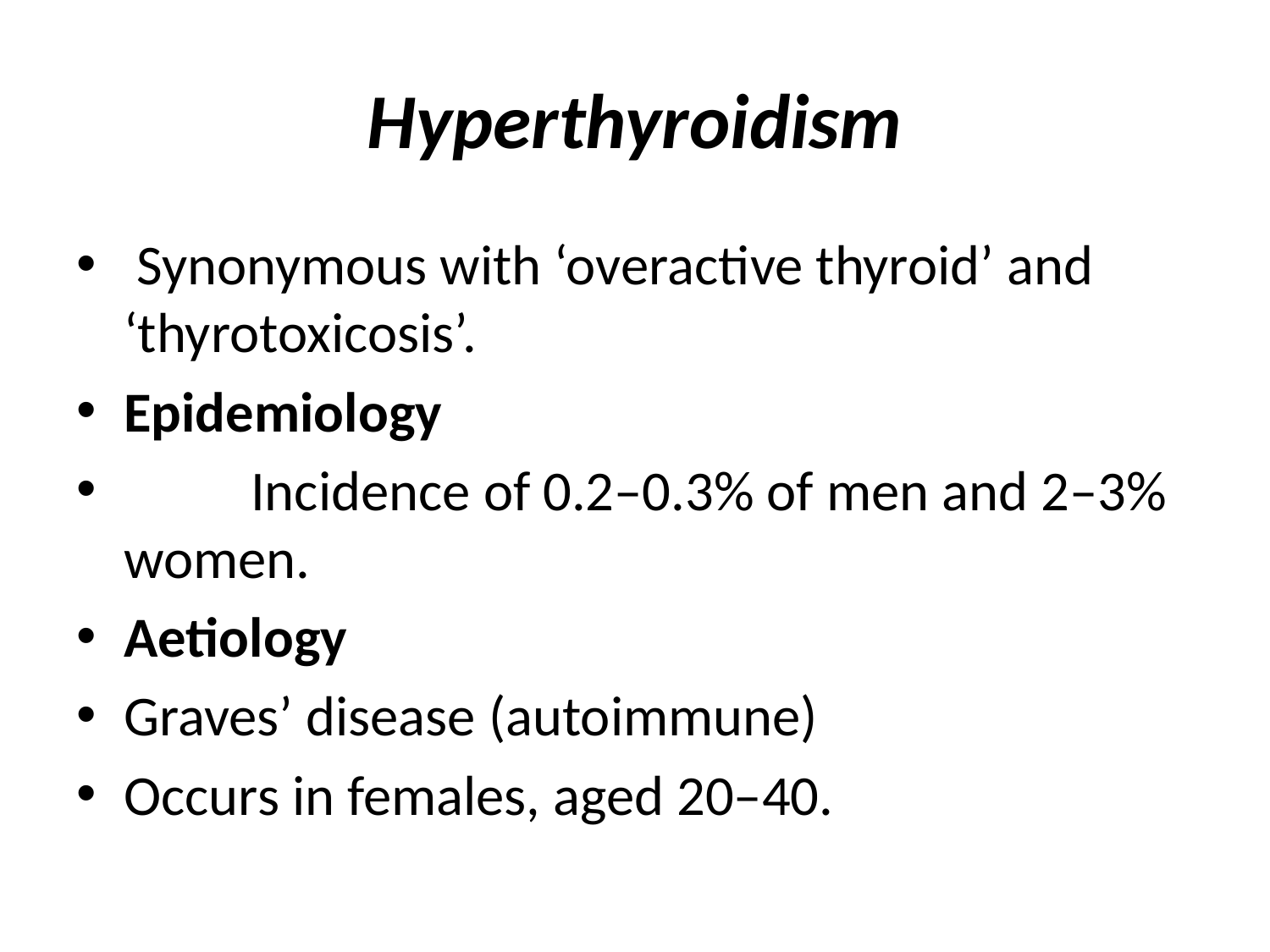

# Hyperthyroidism
 Synonymous with ‘overactive thyroid’ and ‘thyrotoxicosis’.
Epidemiology
	Incidence of 0.2–0.3% of men and 2–3% women.
Aetiology
Graves’ disease (autoimmune)
Occurs in females, aged 20–40.